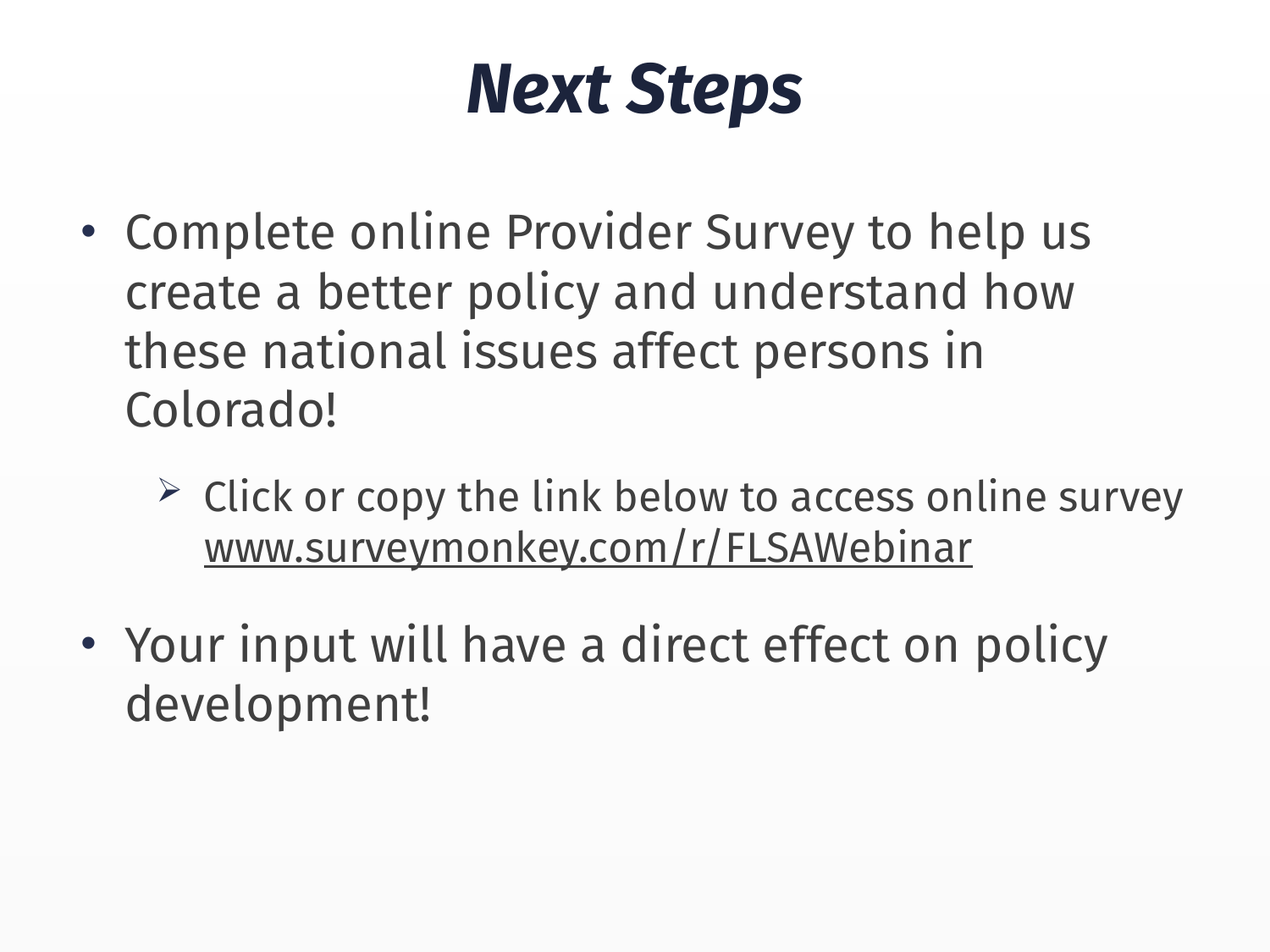

# Next Steps
Complete online Provider Survey to help us create a better policy and understand how these national issues affect persons in Colorado!
Click or copy the link below to access online survey
www.surveymonkey.com/r/FLSAWebinar
Your input will have a direct effect on policy development!
20